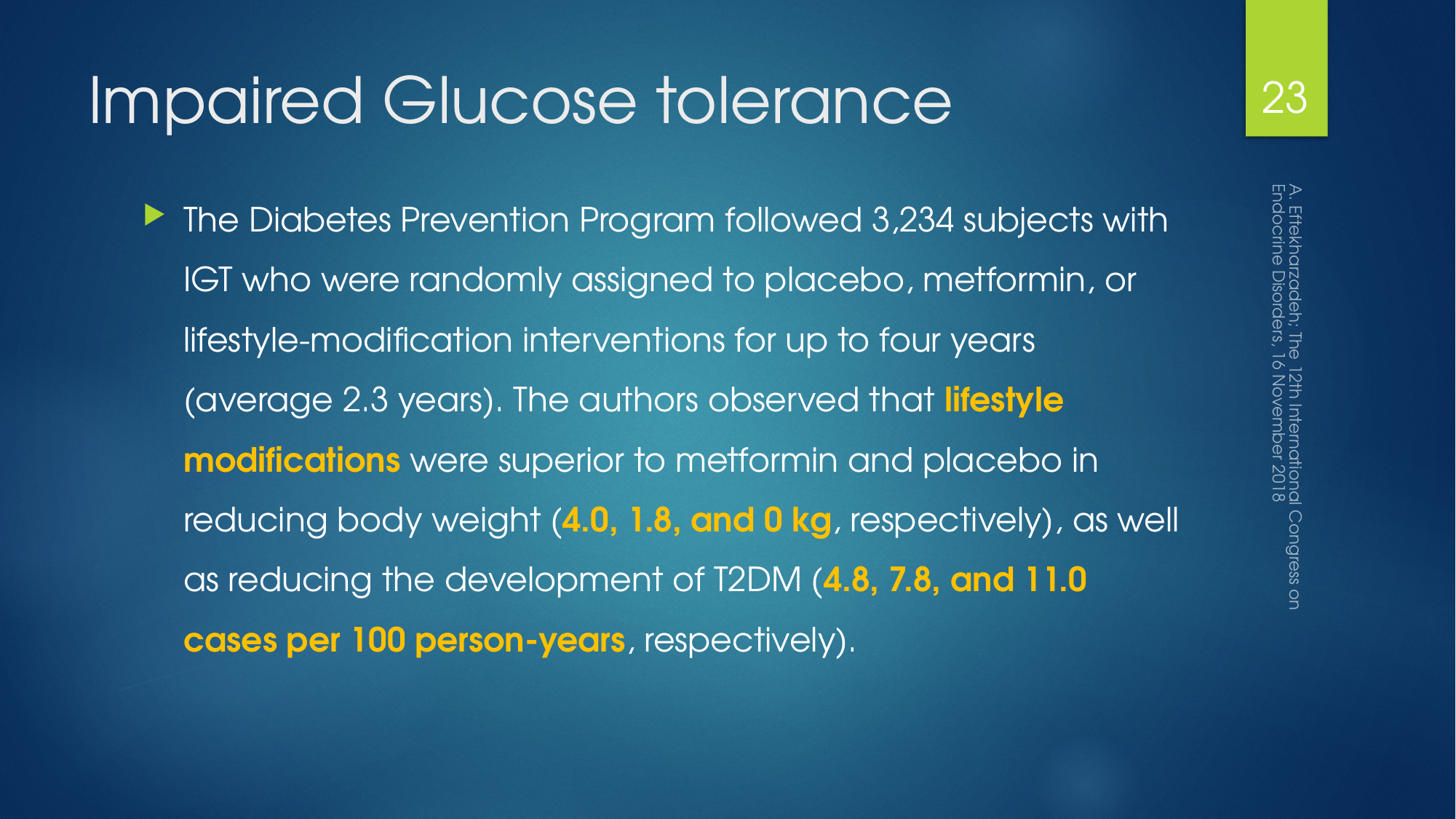

23
# Impaired Glucose tolerance
The Diabetes Prevention Program followed 3,234 subjects with IGT who were randomly assigned to placebo, metformin, or lifestyle-modiﬁcation interventions for up to four years (average 2.3 years). The authors observed that lifestyle modiﬁcations were superior to metformin and placebo in reducing body weight (4.0, 1.8, and 0 kg, respectively), as well as reducing the development of T2DM (4.8, 7.8, and 11.0 cases per 100 person-years, respectively).
A. Eftekharzadeh; The 12th International Congress on Endocrine Disorders, 16 November 2018